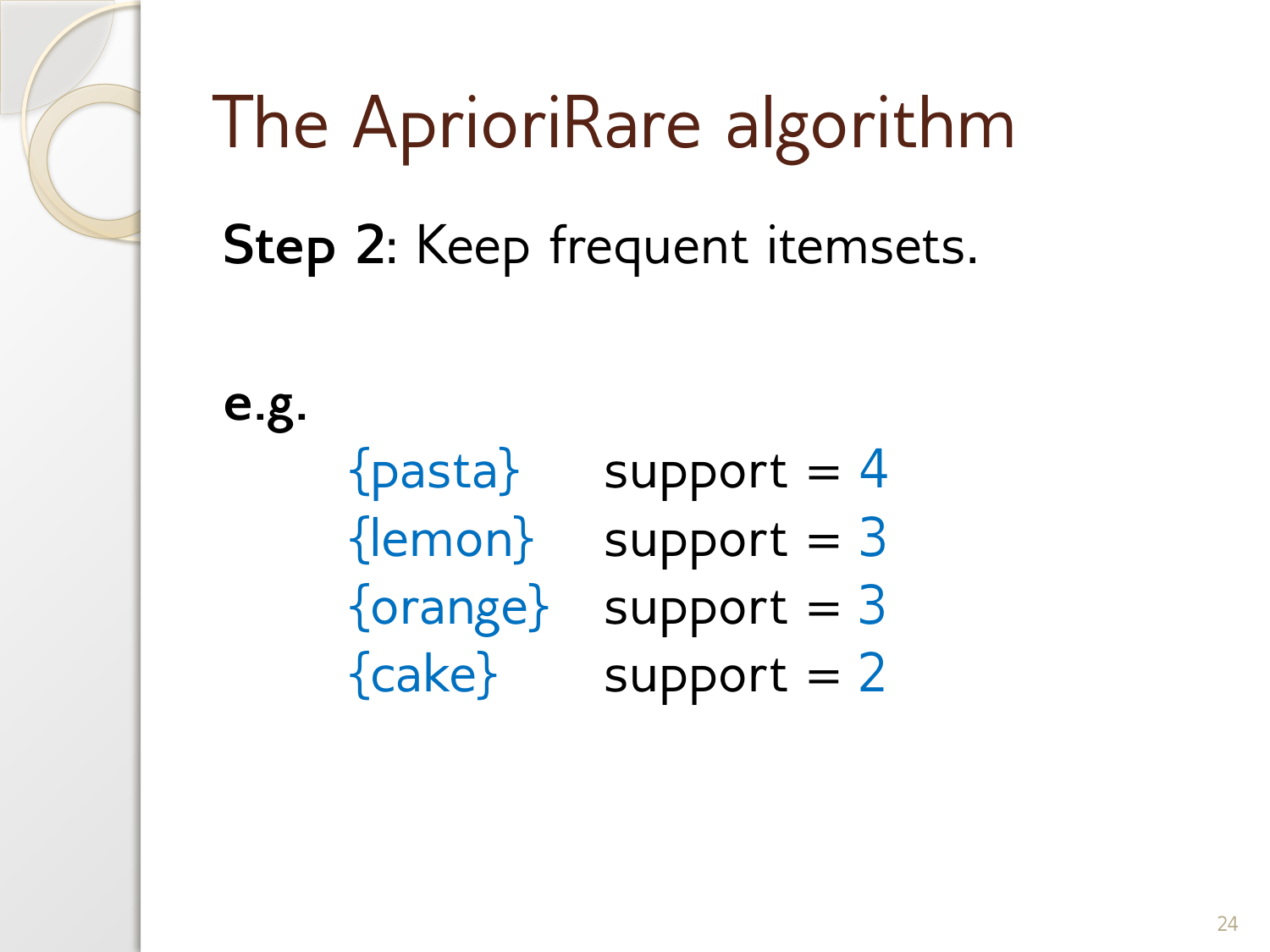

# The AprioriRare algorithm
Step 2: Keep frequent itemsets.

e.g.
   	{pasta}  	support = 4
   	{lemon} 	support = 3
   	{orange} 	support = 3
   	{cake} 	support = 2

24